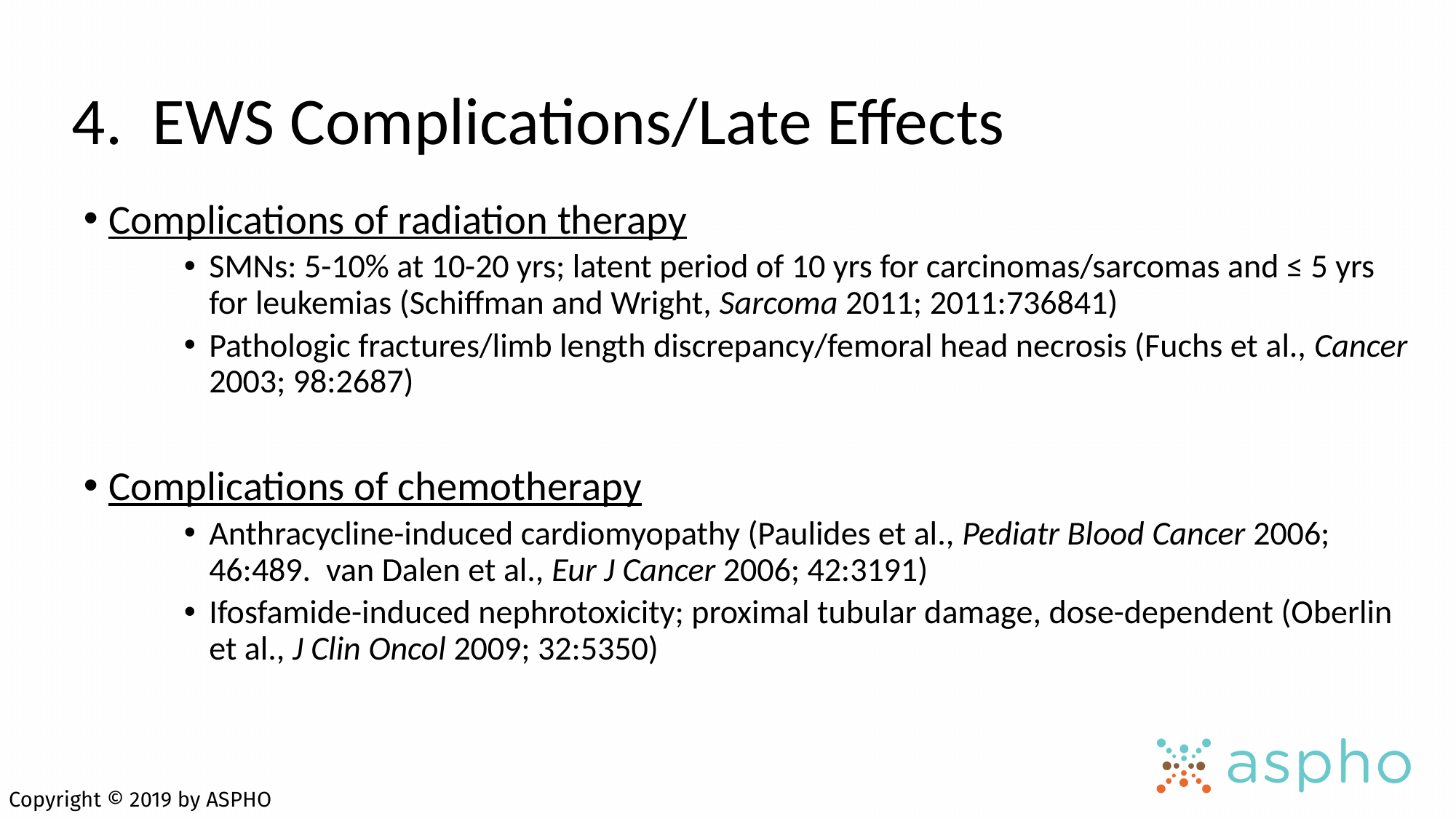

# 4.  EWS Complications/Late Effects

Complications of radiation therapy
SMNs: 5-10% at 10-20 yrs; latent period of 10 yrs for carcinomas/sarcomas and ≤ 5 yrs for leukemias (Schiffman and Wright, Sarcoma 2011; 2011:736841)
Pathologic fractures/limb length discrepancy/femoral head necrosis (Fuchs et al., Cancer 2003; 98:2687)

Complications of chemotherapy
Anthracycline-induced cardiomyopathy (Paulides et al., Pediatr Blood Cancer 2006; 46:489.  van Dalen et al., Eur J Cancer 2006; 42:3191)
Ifosfamide-induced nephrotoxicity; proximal tubular damage, dose-dependent (Oberlin et al., J Clin Oncol 2009; 32:5350)
Copyright © 2019 by ASPHO